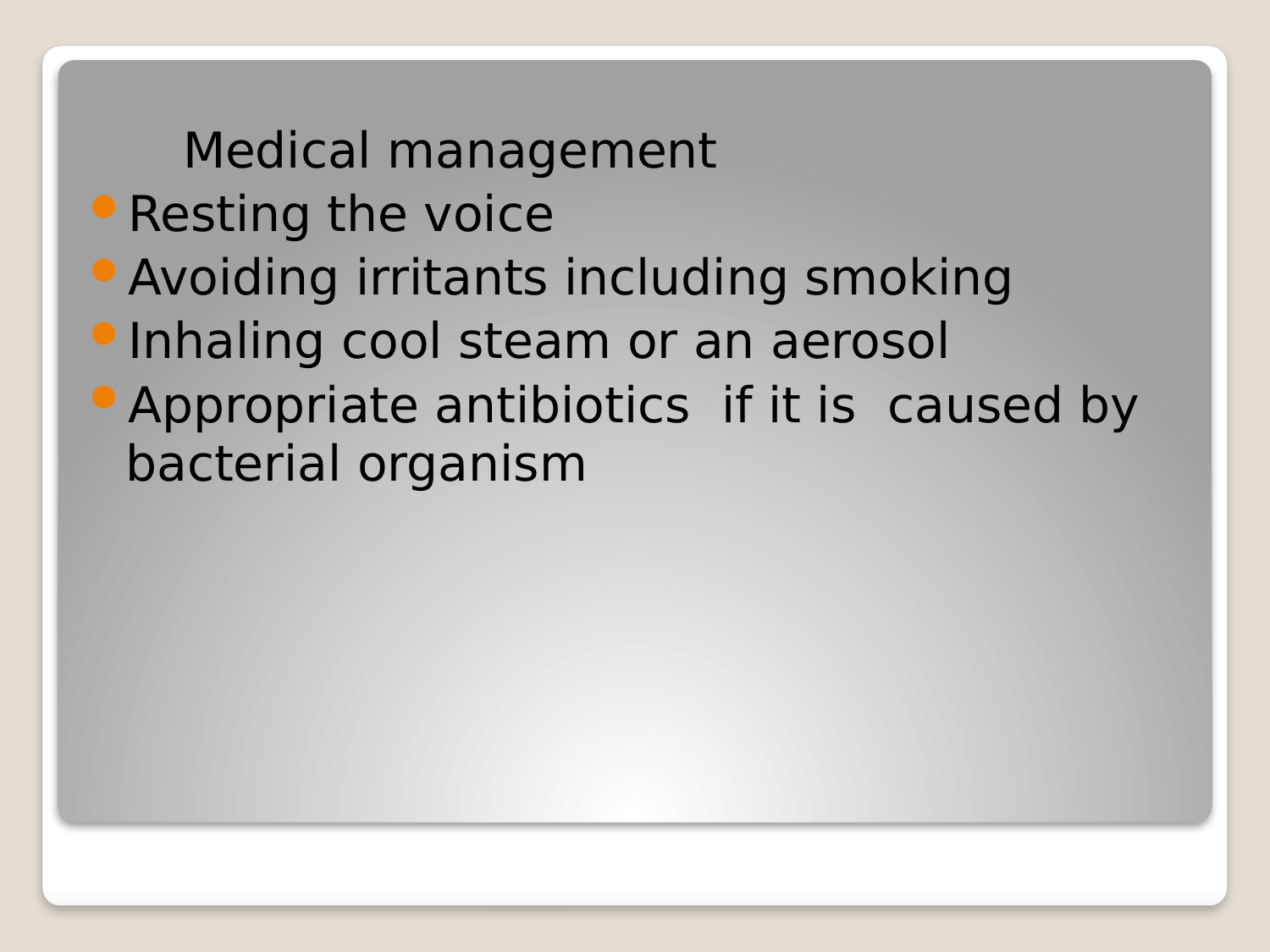

Medical management
Resting the voice
Avoiding irritants including smoking
Inhaling cool steam or an aerosol
Appropriate antibiotics  if it is  caused by bacterial organism